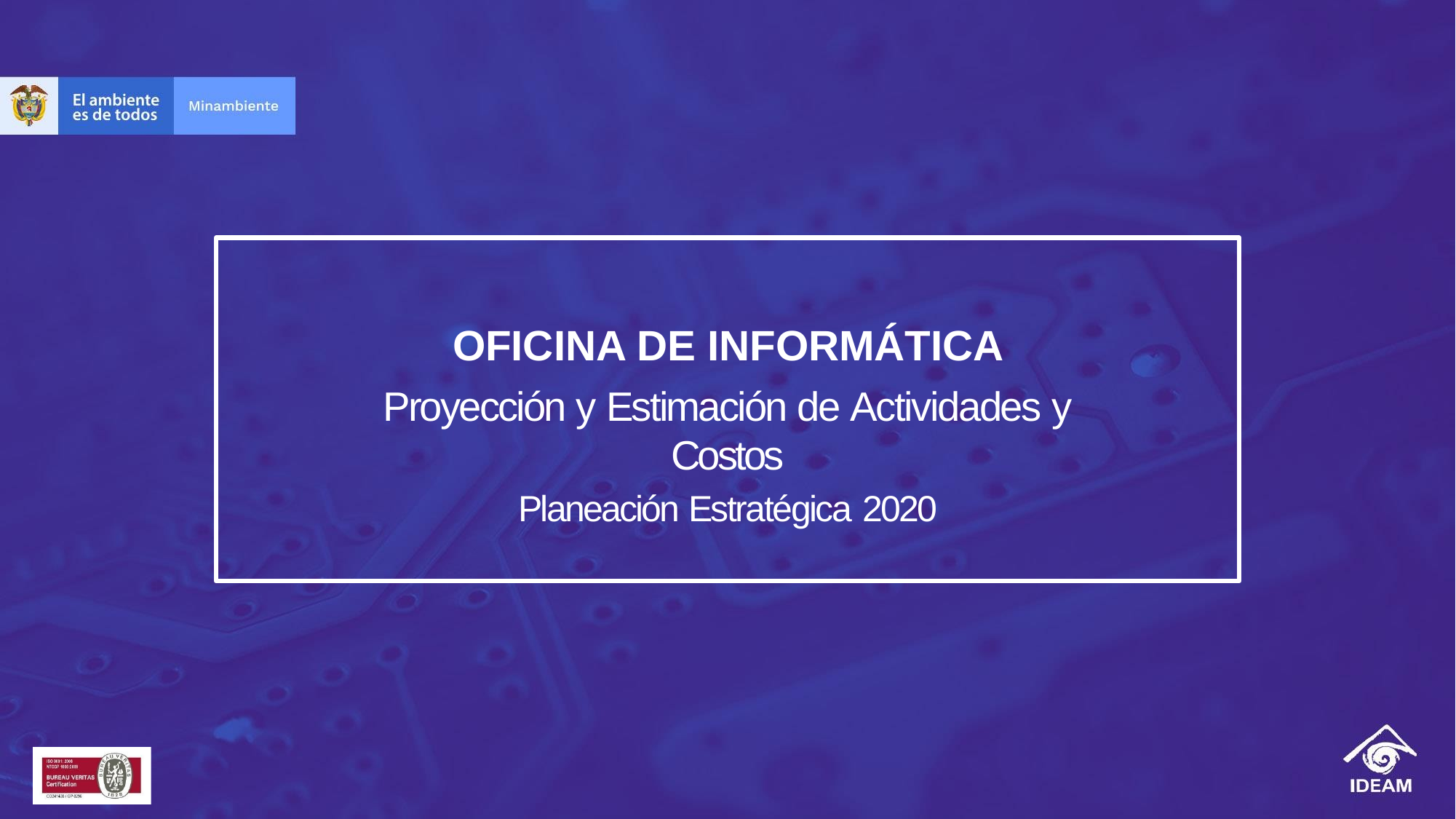

# OFICINA DE INFORMÁTICA
Proyección y Estimación de Actividades y Costos
Planeación Estratégica 2020